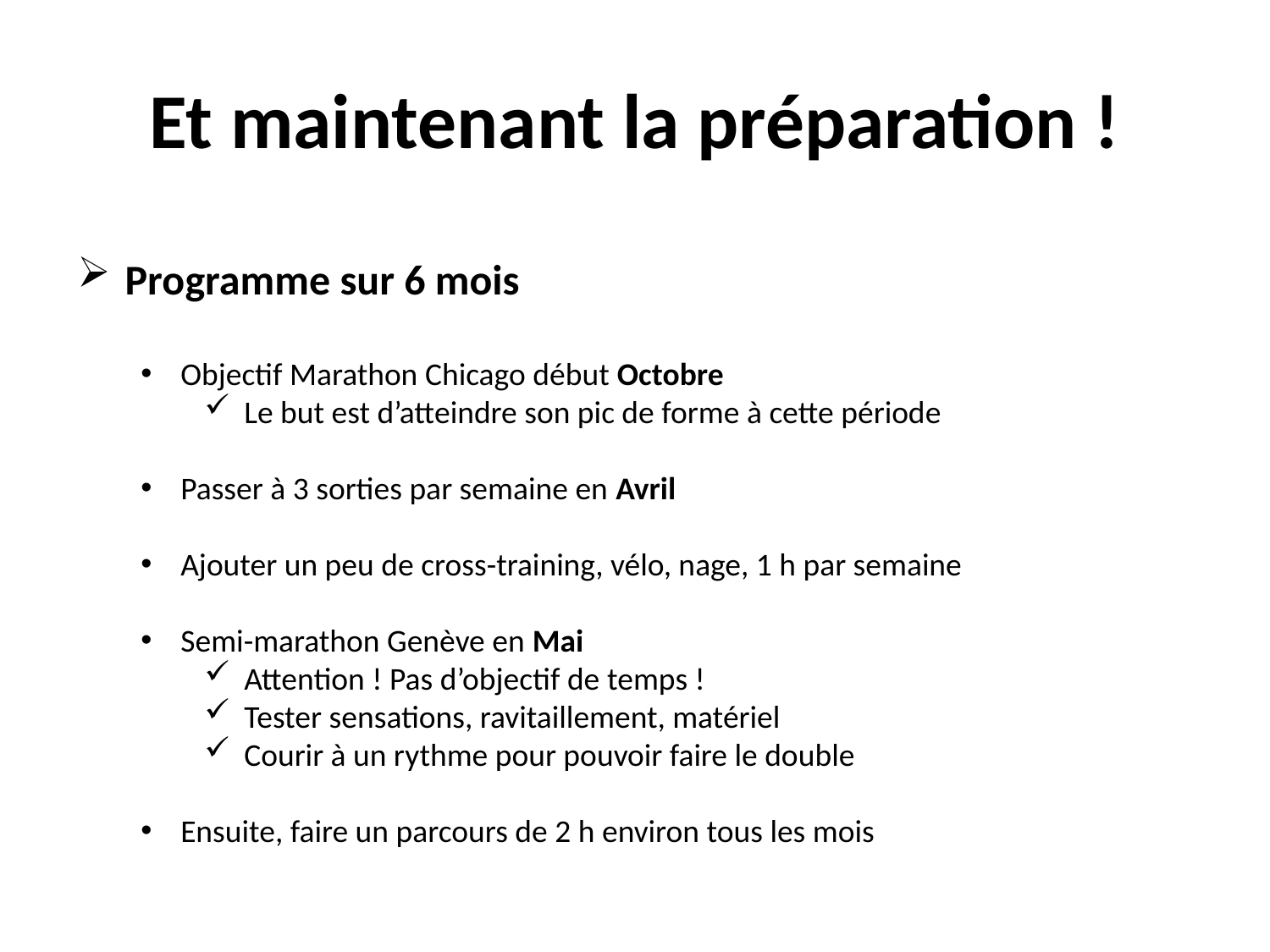

# Et maintenant la préparation !
Programme sur 6 mois

Objectif Marathon Chicago début Octobre
Le but est d’atteindre son pic de forme à cette période

Passer à 3 sorties par semaine en Avril

Ajouter un peu de cross-training, vélo, nage, 1 h par semaine

Semi-marathon Genève en Mai
Attention ! Pas d’objectif de temps !
Tester sensations, ravitaillement, matériel
Courir à un rythme pour pouvoir faire le double

Ensuite, faire un parcours de 2 h environ tous les mois